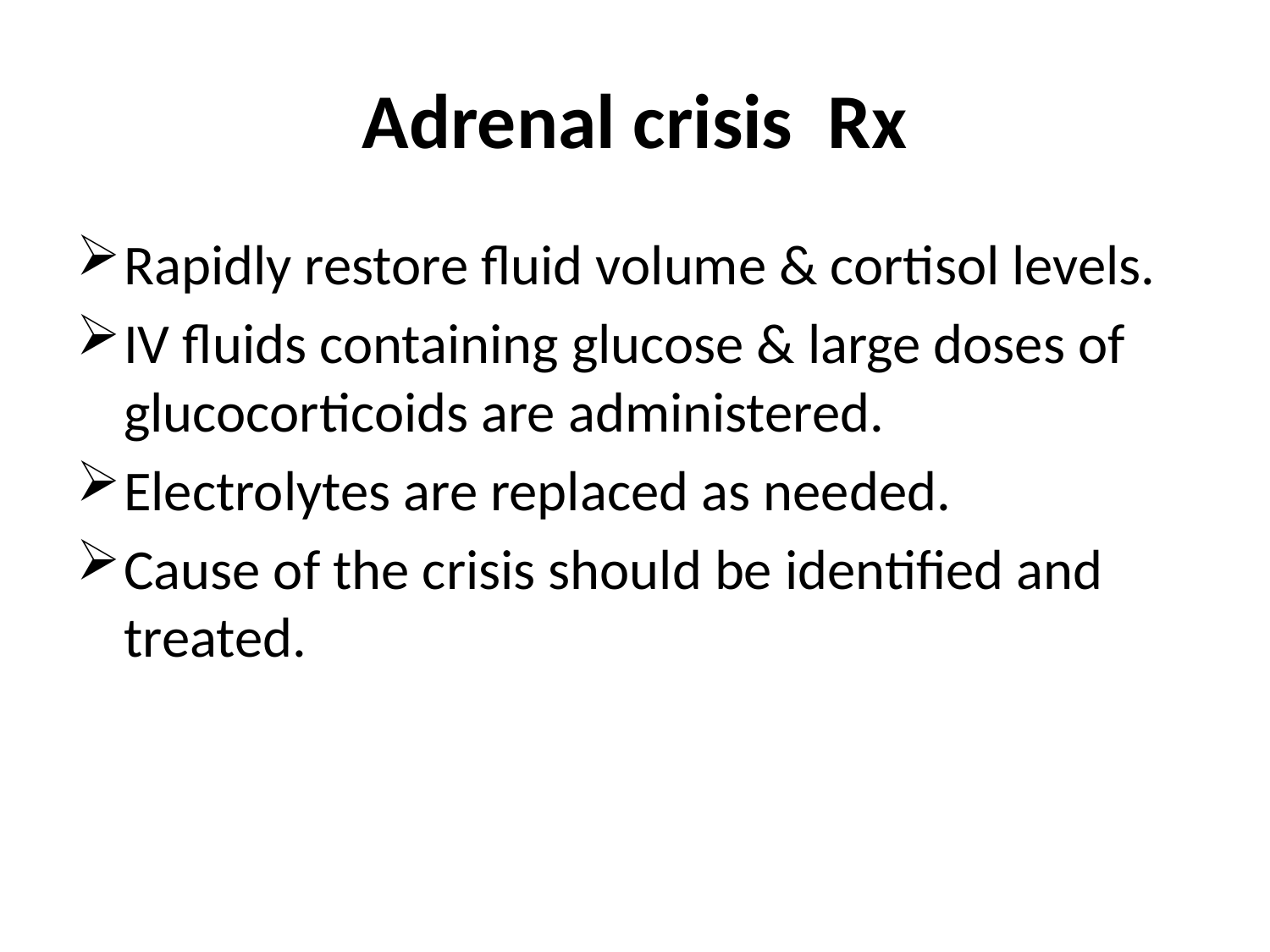

# Adrenal crisis  Rx
Rapidly restore fluid volume & cortisol levels.
IV fluids containing glucose & large doses of glucocorticoids are administered.
Electrolytes are replaced as needed.
Cause of the crisis should be identified and treated.